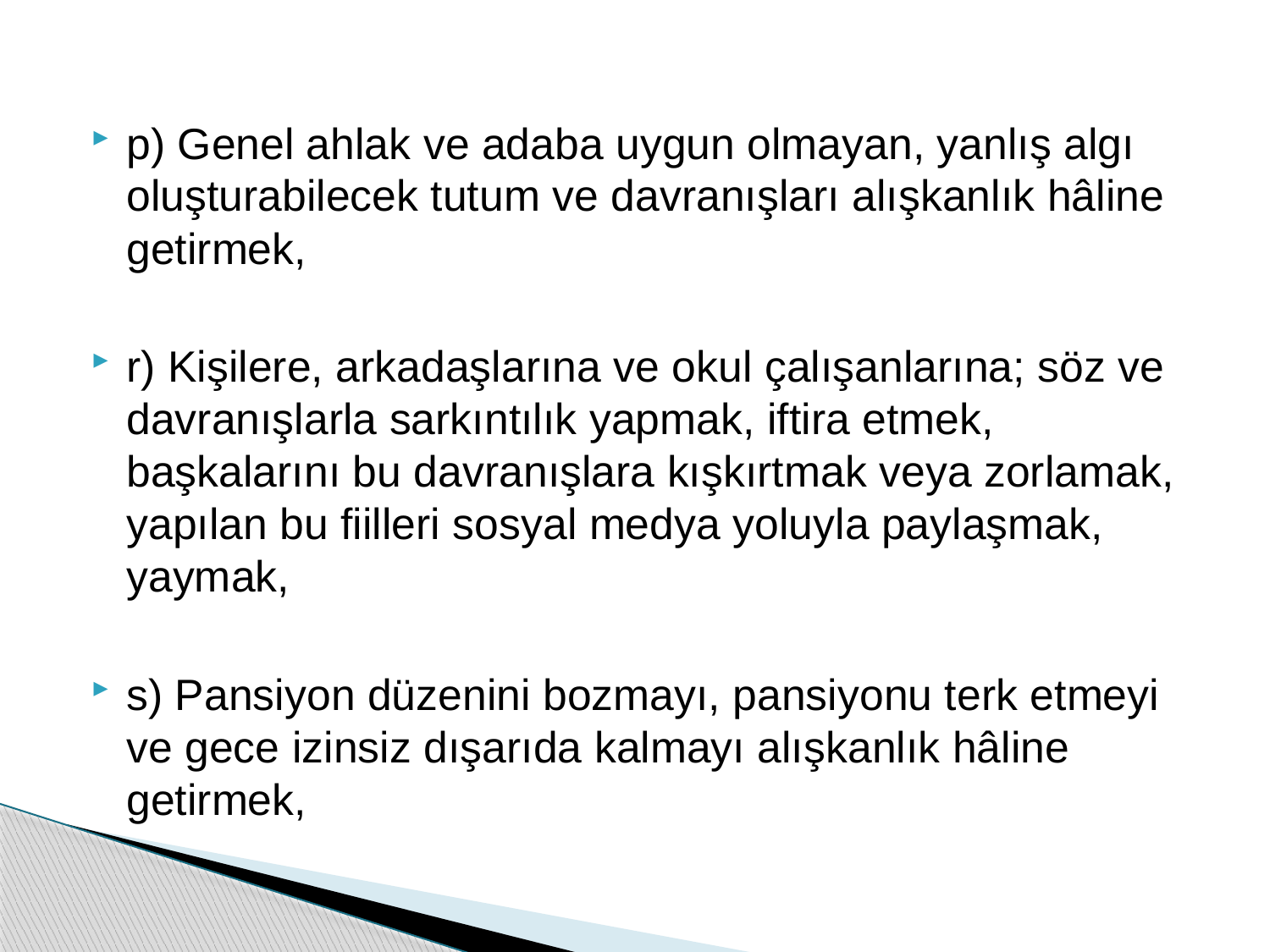

p) Genel ahlak ve adaba uygun olmayan, yanlış algı oluşturabilecek tutum ve davranışları alışkanlık hâline getirmek,

r) Kişilere, arkadaşlarına ve okul çalışanlarına; söz ve davranışlarla sarkıntılık yapmak, iftira etmek, başkalarını bu davranışlara kışkırtmak veya zorlamak, yapılan bu fiilleri sosyal medya yoluyla paylaşmak, yaymak,

s) Pansiyon düzenini bozmayı, pansiyonu terk etmeyi ve gece izinsiz dışarıda kalmayı alışkanlık hâline getirmek,